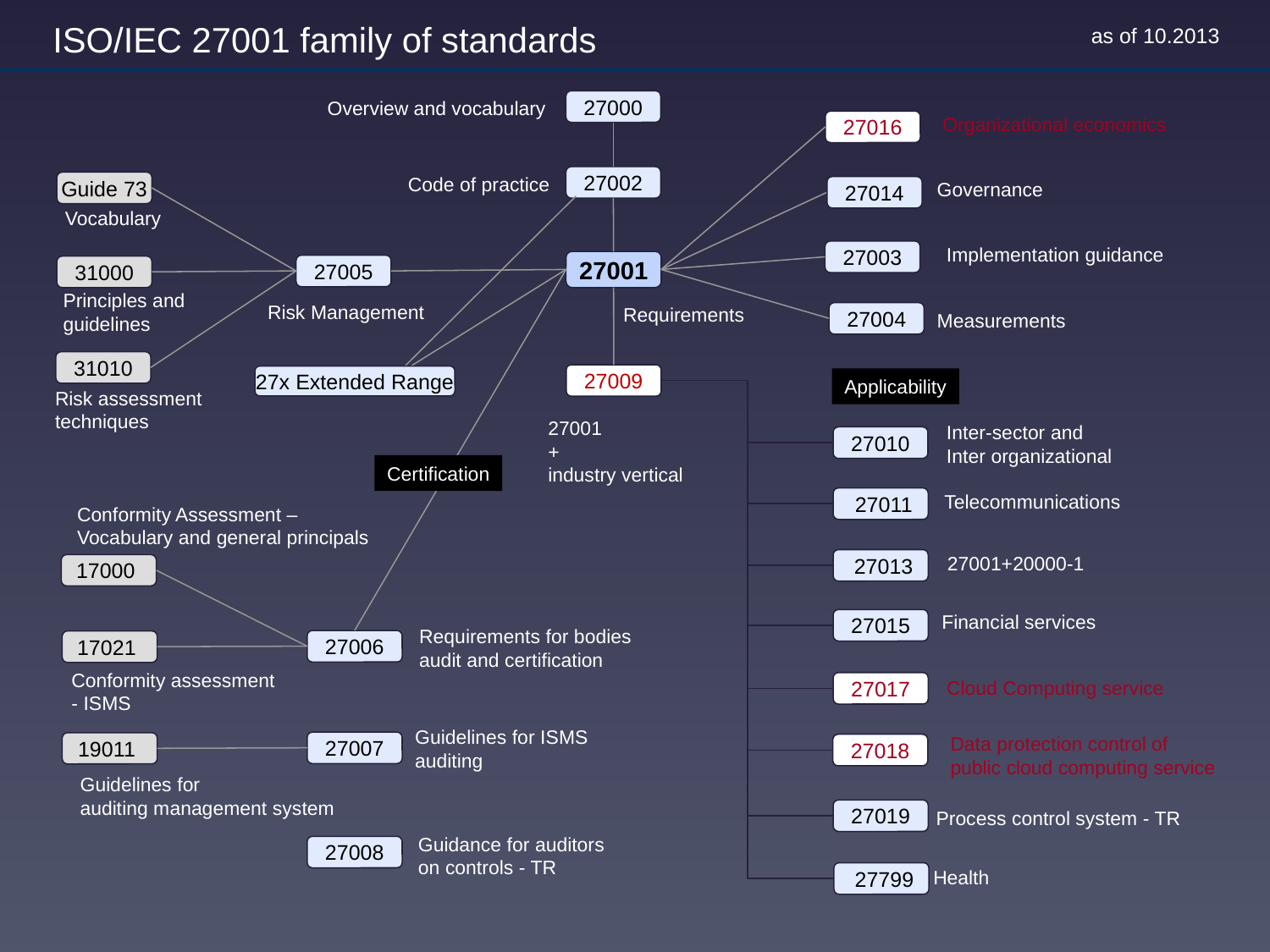

ISO/IEC 27001 family of standards
as of 10.2013

Overview and vocabulary
27000
Organizational economics
27016
Code of practice
27002
Governance
Guide 73
27014
Vocabulary
Implementation guidance
27003
27001
27005
31000
Principles and
guidelines
Risk Management
Requirements
Measurements
27004
31010
27009
27x Extended Range
Applicability
Risk assessment techniques
27001
+
industry vertical
Inter-sector and
Inter organizational
27010
Certification
Telecommunications
 27011
Conformity Assessment –
Vocabulary and general principals
27001+20000-1
 27013
17000
Financial services
27015
Requirements for bodies
audit and certification
27006
17021
Conformity assessment
- ISMS
Cloud Computing service
27017
Guidelines for ISMS
auditing
Data protection control of
public cloud computing service
27007
19011
27018
Guidelines for
auditing management system
Process control system - TR
27019
Guidance for auditors
on controls - TR
27008
Health
 27799